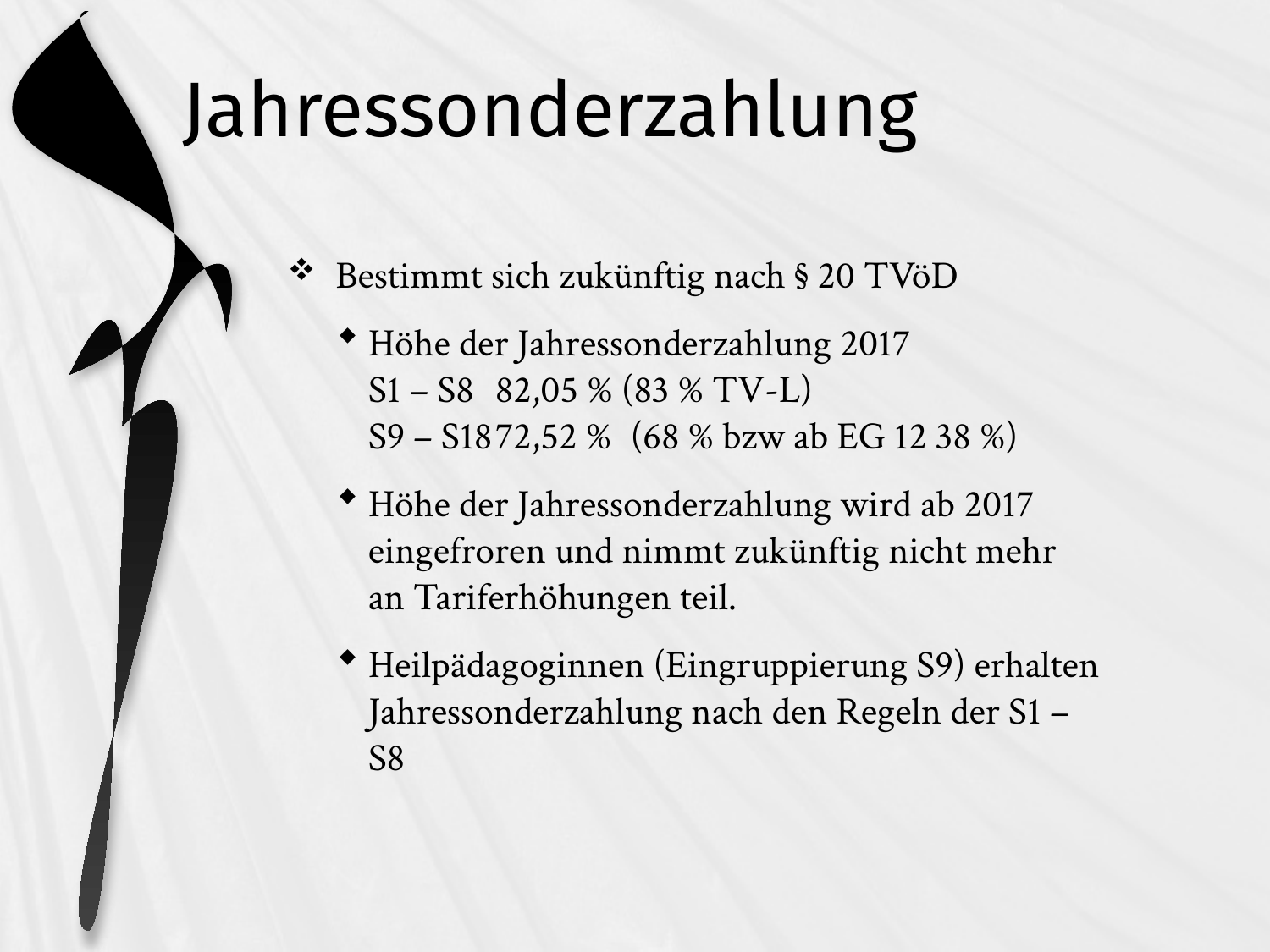

# Jahressonderzahlung
Bestimmt sich zukünftig nach § 20 TVöD
Höhe der Jahressonderzahlung 2017
S1 – S8	82,05 % (83 % TV-L)
S9 – S18	72,52 %	 (68 % bzw ab EG 12 38 %)
Höhe der Jahressonderzahlung wird ab 2017 eingefroren und nimmt zukünftig nicht mehr an Tariferhöhungen teil.
Heilpädagoginnen (Eingruppierung S9) erhalten Jahressonderzahlung nach den Regeln der S1 – S8